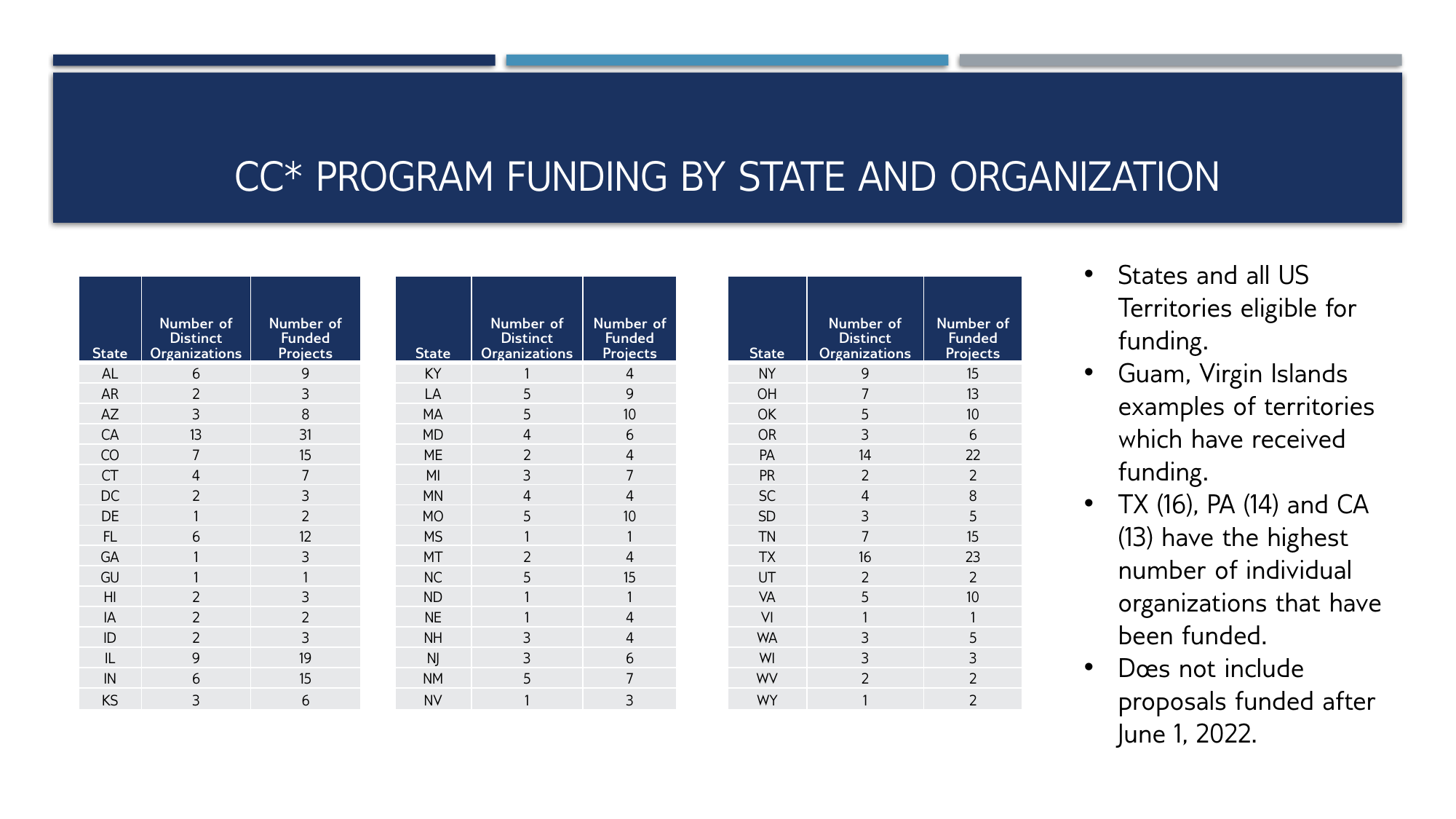

# CC* Program Funding by state and Organization
States and all US Territories eligible for funding.
Guam, Virgin Islands examples of territories which have received funding.
TX (16), PA (14) and CA (13) have the highest number of individual organizations that have been funded.
Does not include proposals funded after June 1, 2022.
| State | Number of Distinct Organizations | Number of Funded Projects |
| --- | --- | --- |
| KY | 1 | 4 |
| LA | 5 | 9 |
| MA | 5 | 10 |
| MD | 4 | 6 |
| ME | 2 | 4 |
| MI | 3 | 7 |
| MN | 4 | 4 |
| MO | 5 | 10 |
| MS | 1 | 1 |
| MT | 2 | 4 |
| NC | 5 | 15 |
| ND | 1 | 1 |
| NE | 1 | 4 |
| NH | 3 | 4 |
| NJ | 3 | 6 |
| NM | 5 | 7 |
| NV | 1 | 3 |
| State | Number of Distinct Organizations | Number of Funded Projects |
| --- | --- | --- |
| NY | 9 | 15 |
| OH | 7 | 13 |
| OK | 5 | 10 |
| OR | 3 | 6 |
| PA | 14 | 22 |
| PR | 2 | 2 |
| SC | 4 | 8 |
| SD | 3 | 5 |
| TN | 7 | 15 |
| TX | 16 | 23 |
| UT | 2 | 2 |
| VA | 5 | 10 |
| VI | 1 | 1 |
| WA | 3 | 5 |
| WI | 3 | 3 |
| WV | 2 | 2 |
| WY | 1 | 2 |
| State | Number of Distinct Organizations | Number of Funded Projects |
| --- | --- | --- |
| AL | 6 | 9 |
| AR | 2 | 3 |
| AZ | 3 | 8 |
| CA | 13 | 31 |
| CO | 7 | 15 |
| CT | 4 | 7 |
| DC | 2 | 3 |
| DE | 1 | 2 |
| FL | 6 | 12 |
| GA | 1 | 3 |
| GU | 1 | 1 |
| HI | 2 | 3 |
| IA | 2 | 2 |
| ID | 2 | 3 |
| IL | 9 | 19 |
| IN | 6 | 15 |
| KS | 3 | 6 |